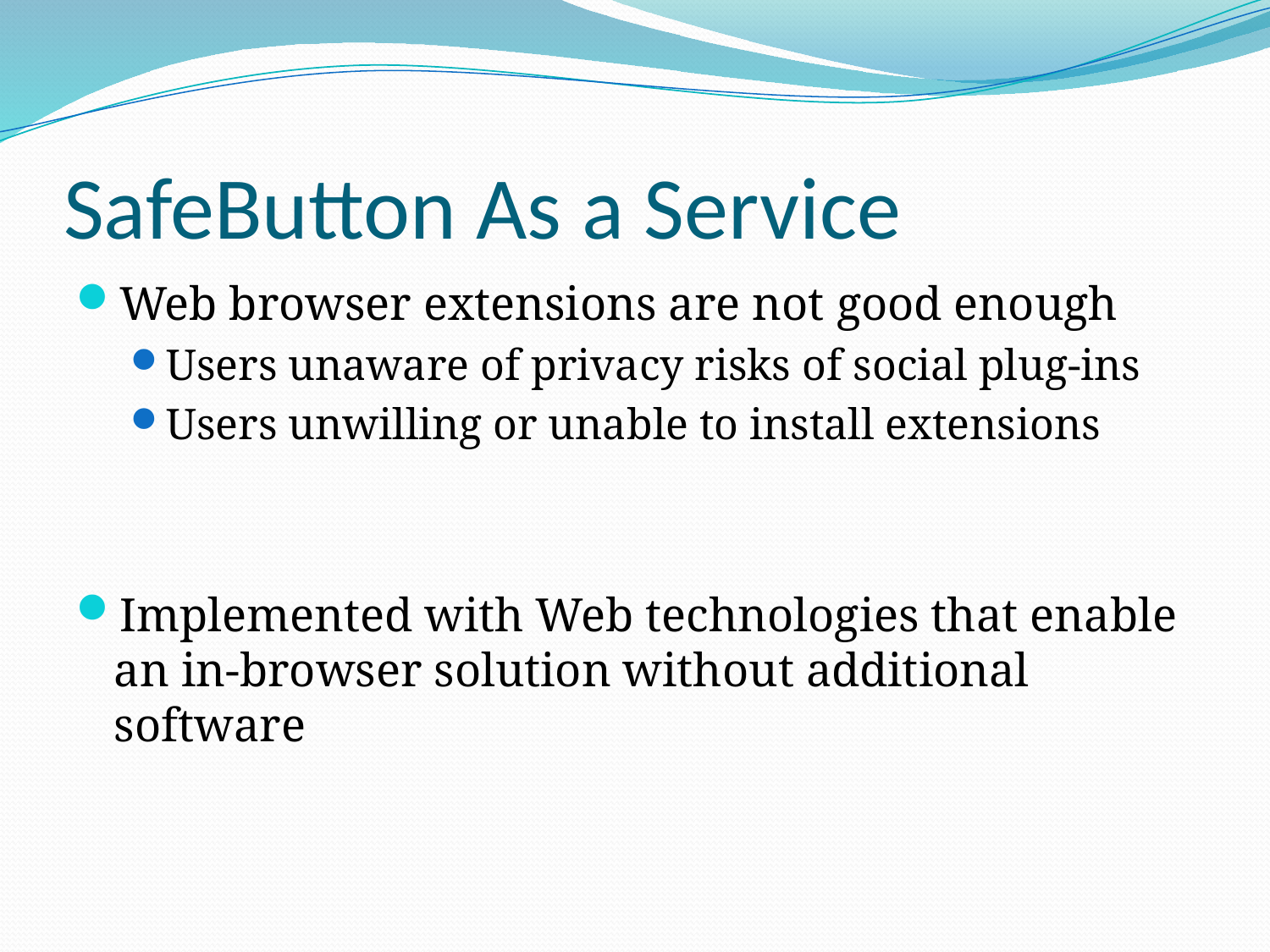

# SafeButton As a Service
Web browser extensions are not good enough
Users unaware of privacy risks of social plug-ins
Users unwilling or unable to install extensions

Implemented with Web technologies that enable an in-browser solution without additional software